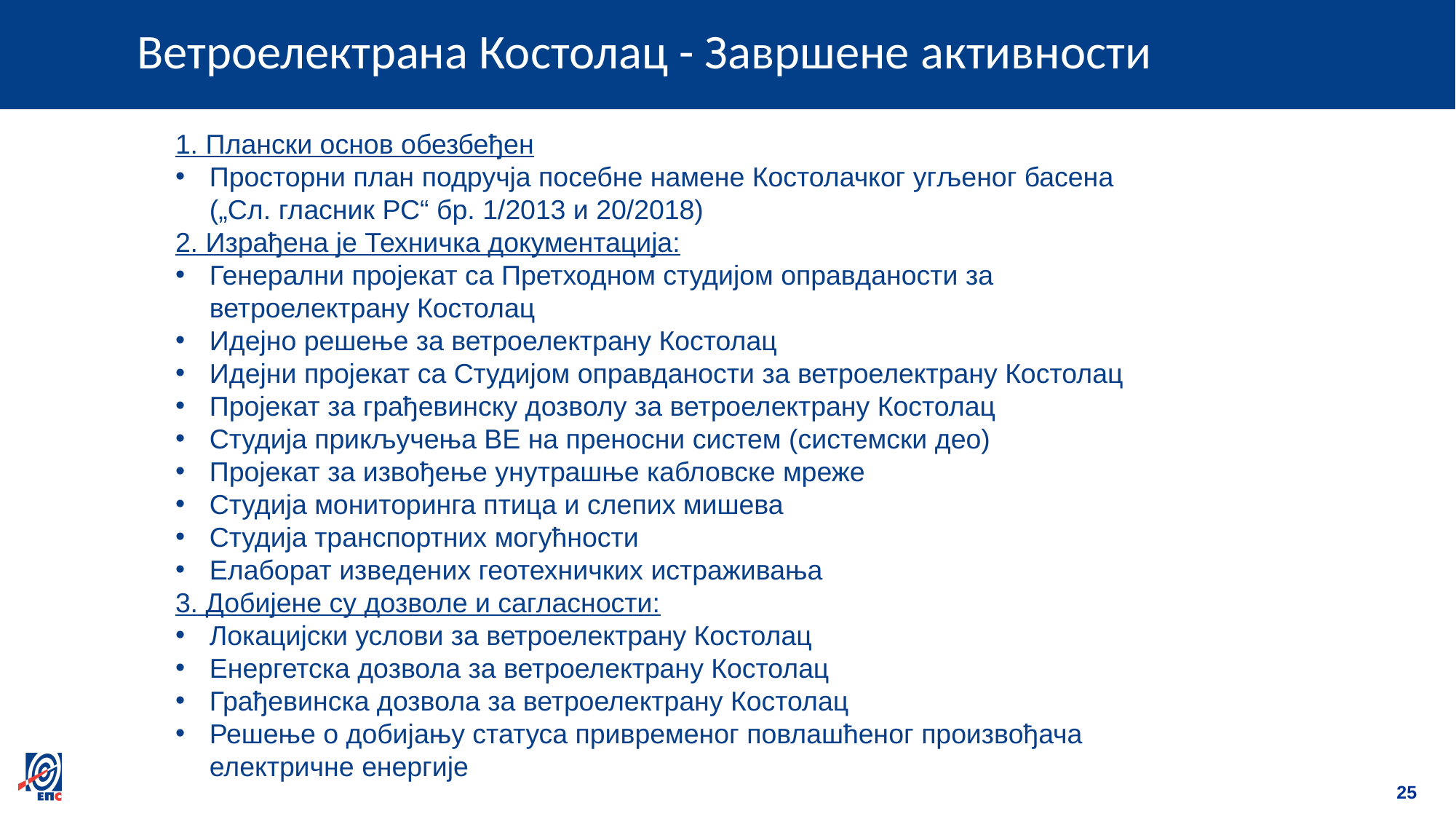

# Ветроелектрана Костолац - Завршене активности
1. Плански основ обезбеђен
Просторни план подручја посебне намене Костолачког угљеног басена („Сл. гласник РС“ бр. 1/2013 и 20/2018)
2. Израђена је Техничка документација:
Генерални пројекат са Претходном студијом оправданости за ветроелектрану Костолац
Идејно решење за ветроелектрану Костолац
Идејни пројекат са Студијом оправданости за ветроелектрану Костолац
Пројекат за грађевинску дозволу за ветроелектрану Костолац
Студија прикључења ВЕ на преносни систем (системски део)
Пројекат за извођење унутрашње кабловске мреже
Студија мониторинга птица и слепих мишева
Студија транспортних могућности
Елаборат изведених геотехничких истраживања
3. Добијене су дозволе и сагласности:
Локацијски услови за ветроелектрану Костолац
Енергетска дозвола за ветроелектрану Костолац
Грађевинска дозвола за ветроелектрану Костолац
Решење о добијању статуса привременог повлашћеног произвођача електричне енергије